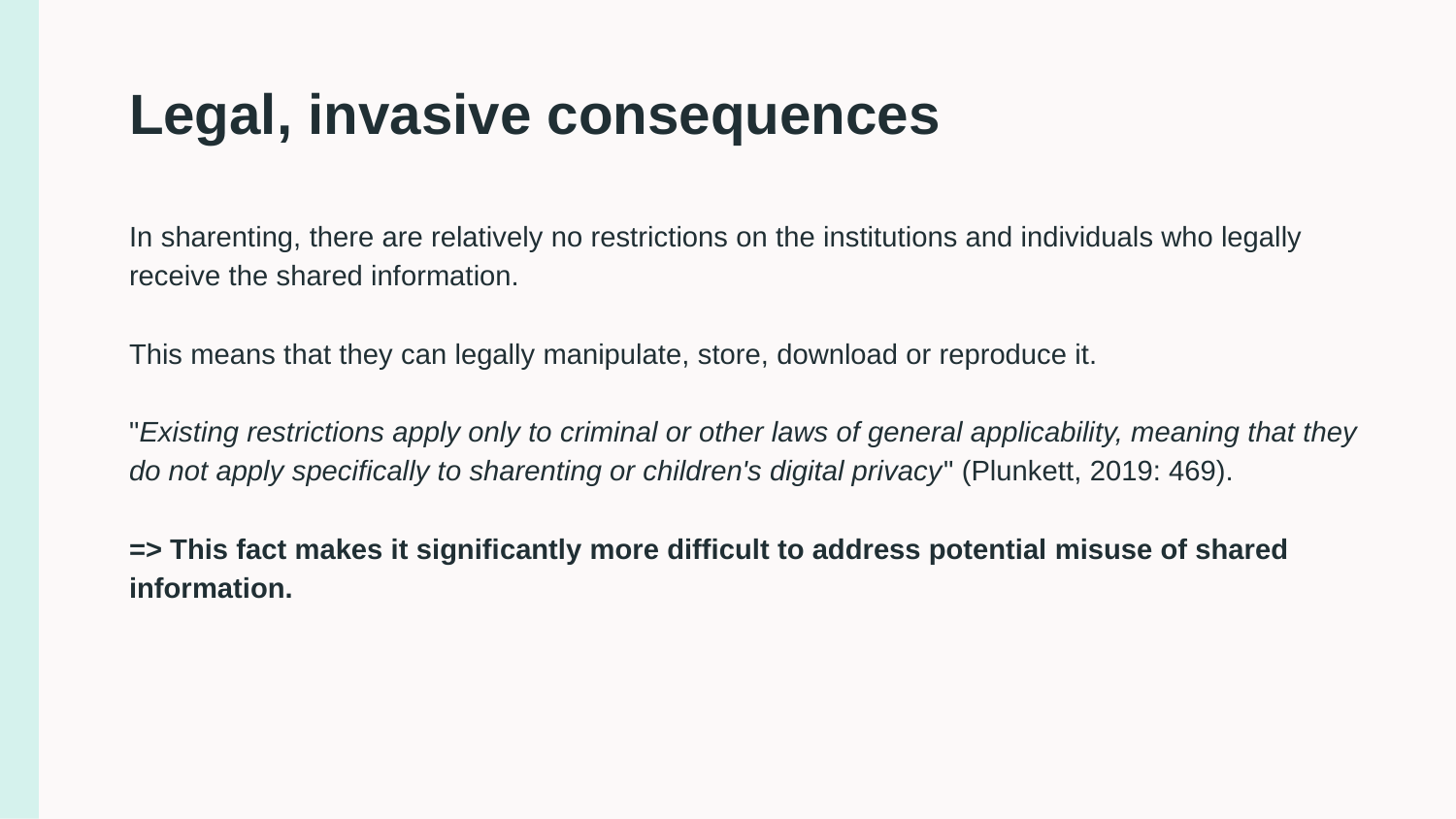

# Legal, invasive consequences
In sharenting, there are relatively no restrictions on the institutions and individuals who legally receive the shared information.

This means that they can legally manipulate, store, download or reproduce it.

"Existing restrictions apply only to criminal or other laws of general applicability, meaning that they do not apply specifically to sharenting or children's digital privacy" (Plunkett, 2019: 469).

=> This fact makes it significantly more difficult to address potential misuse of shared information.